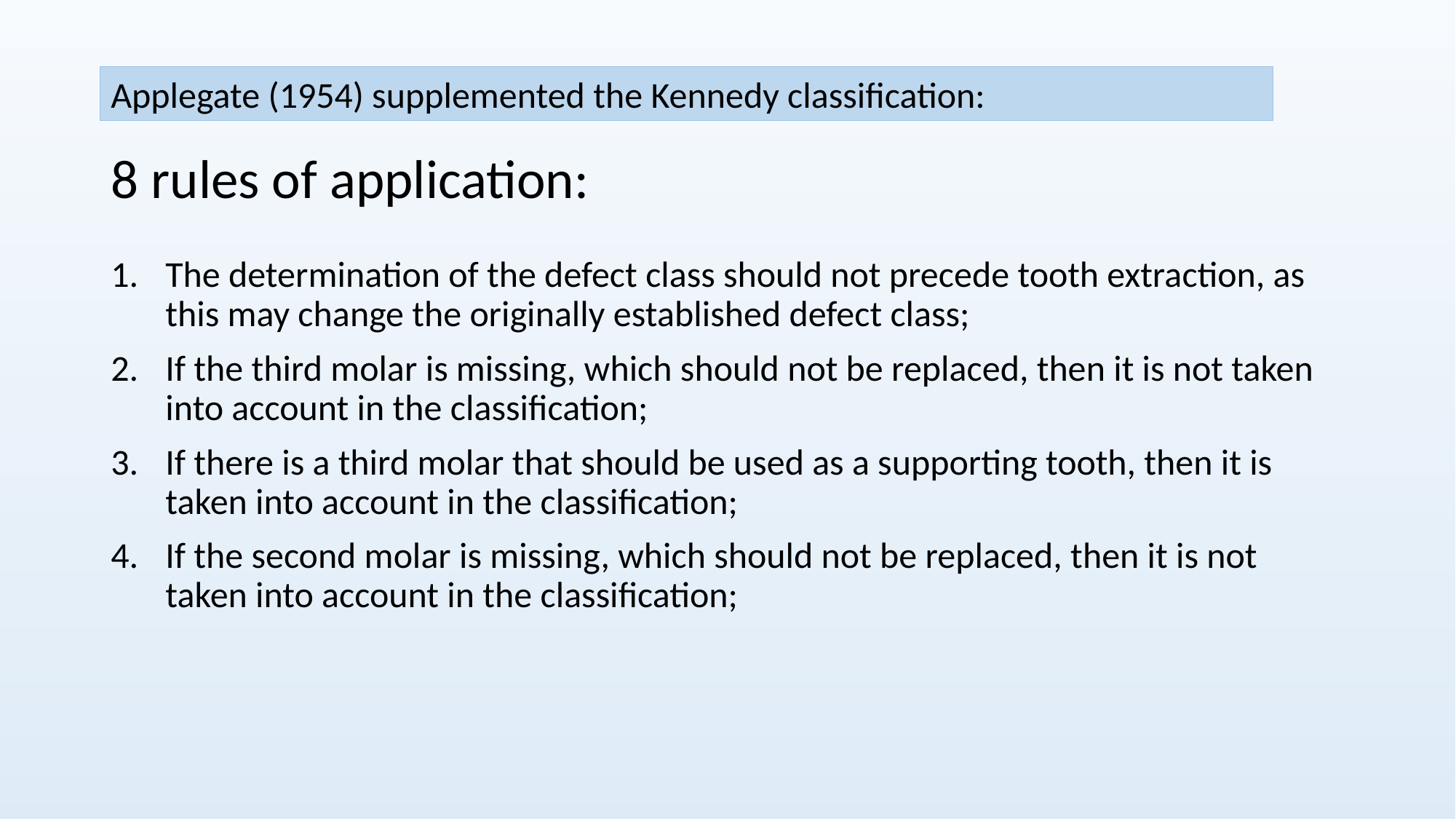

Applegate (1954) supplemented the Kennedy classification:
# 8 rules of application:
The determination of the defect class should not precede tooth extraction, as this may change the originally established defect class;
If the third molar is missing, which should not be replaced, then it is not taken into account in the classification;
If there is a third molar that should be used as a supporting tooth, then it is taken into account in the classification;
If the second molar is missing, which should not be replaced, then it is not taken into account in the classification;